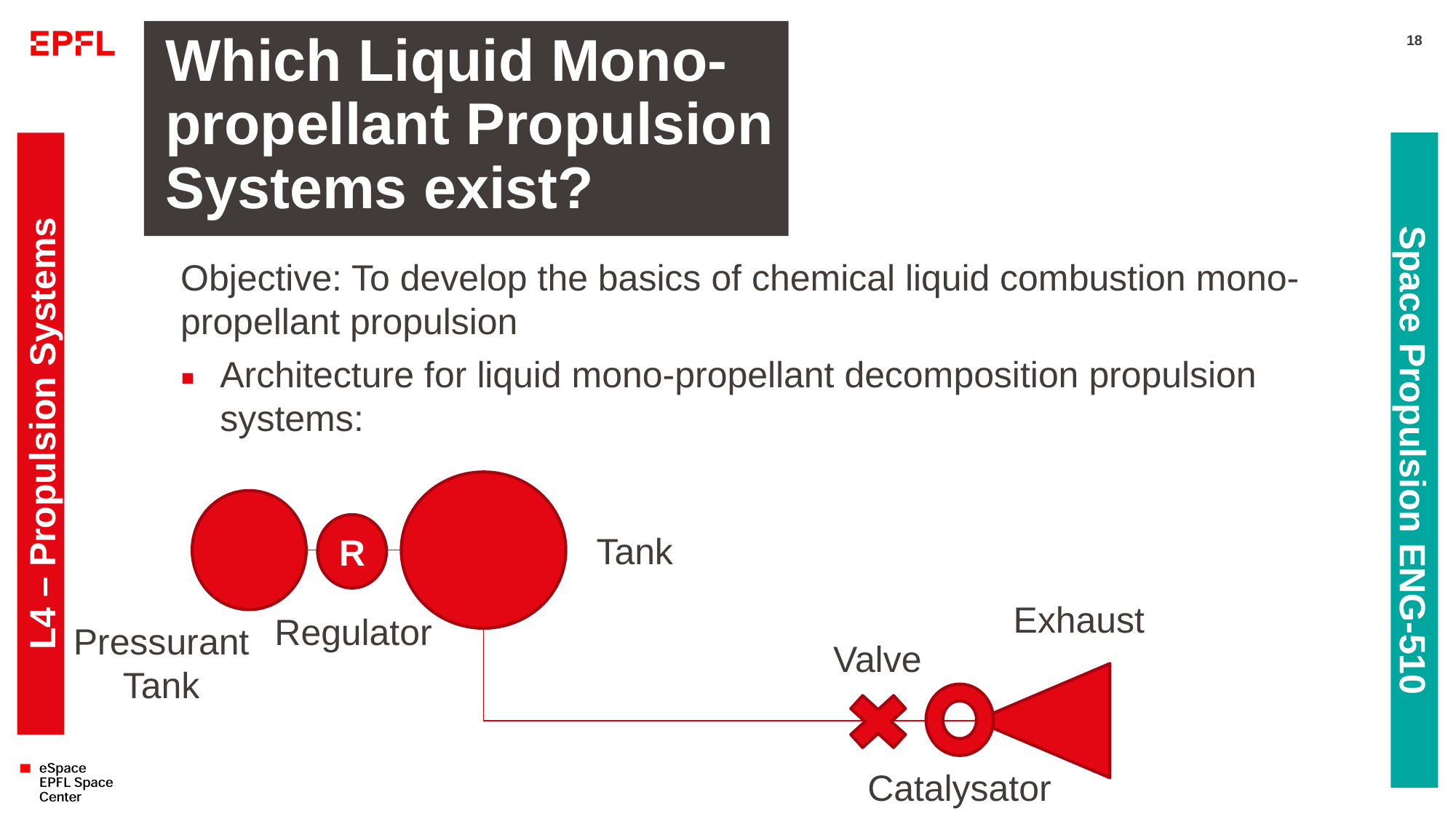

# Which Liquid Mono-propellant Propulsion Systems exist?
18
Objective: To develop the basics of chemical liquid combustion mono-propellant propulsion
Architecture for liquid mono-propellant decomposition propulsion systems:
L4 – Propulsion Systems
Space Propulsion ENG-510

R
Tank
Exhaust
Regulator
Pressurant
Tank
Valve

Catalysator